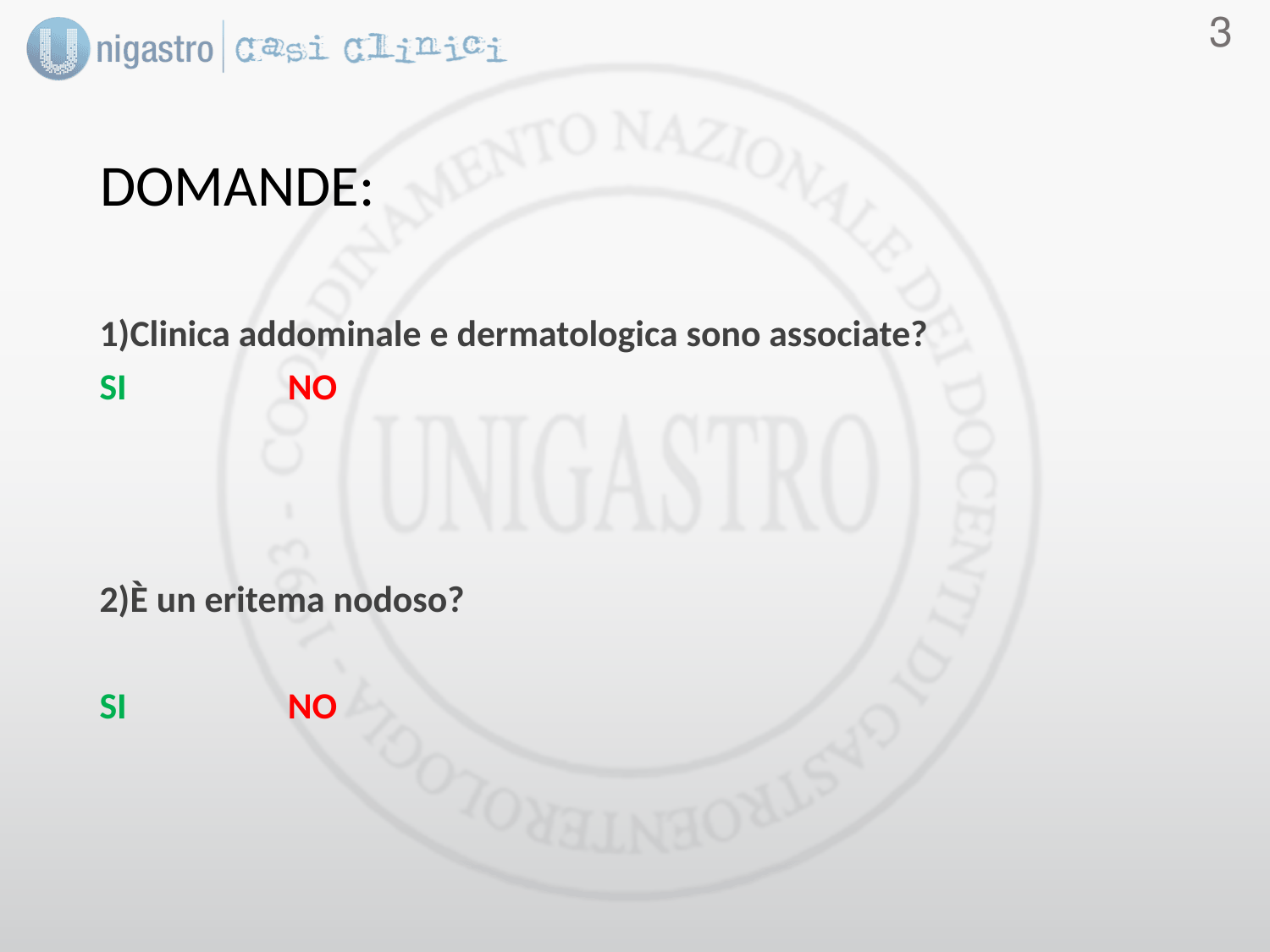

3
DOMANDE:
#
Clinica addominale e dermatologica sono associate?
SI                   NO

È un eritema nodoso?

SI                   NO